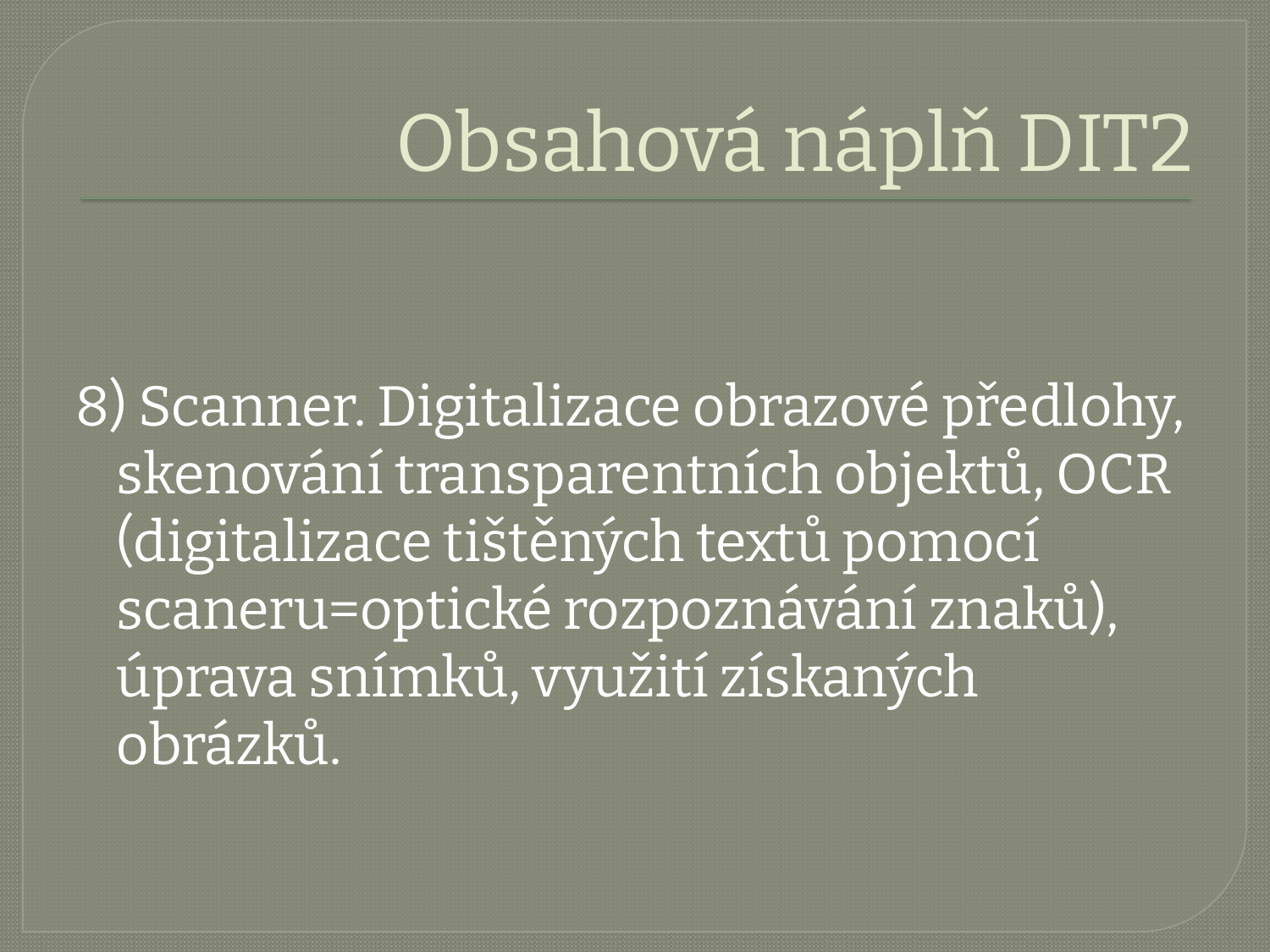

# Obsahová náplň DIT2

8) Scanner. Digitalizace obrazové předlohy, skenování transparentních objektů, OCR (digitalizace tištěných textů pomocí scaneru=optické rozpoznávání znaků), úprava snímků, využití získaných obrázků.